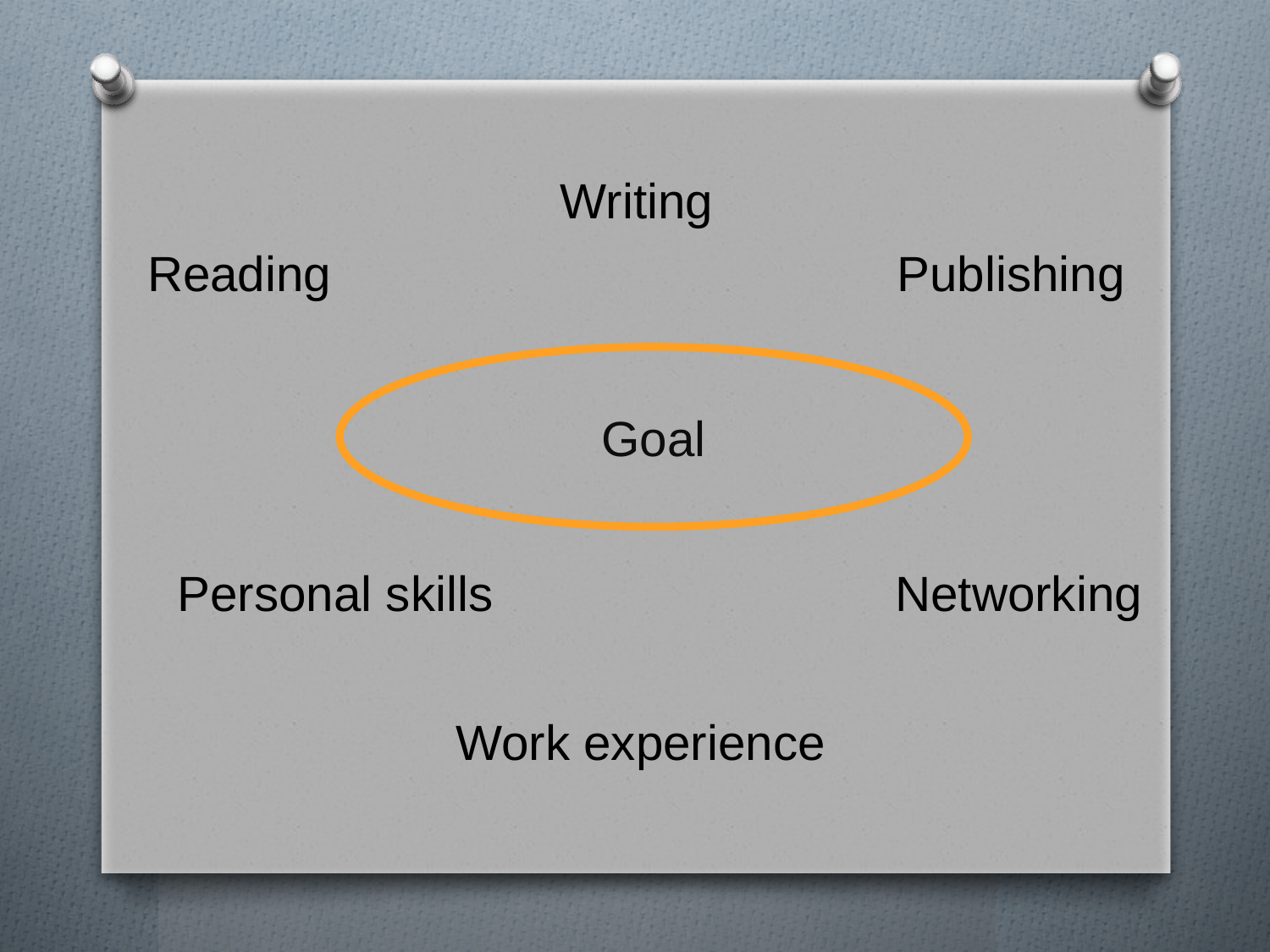

Writing
Reading
Publishing
Goal
Personal skills
Networking
Work experience